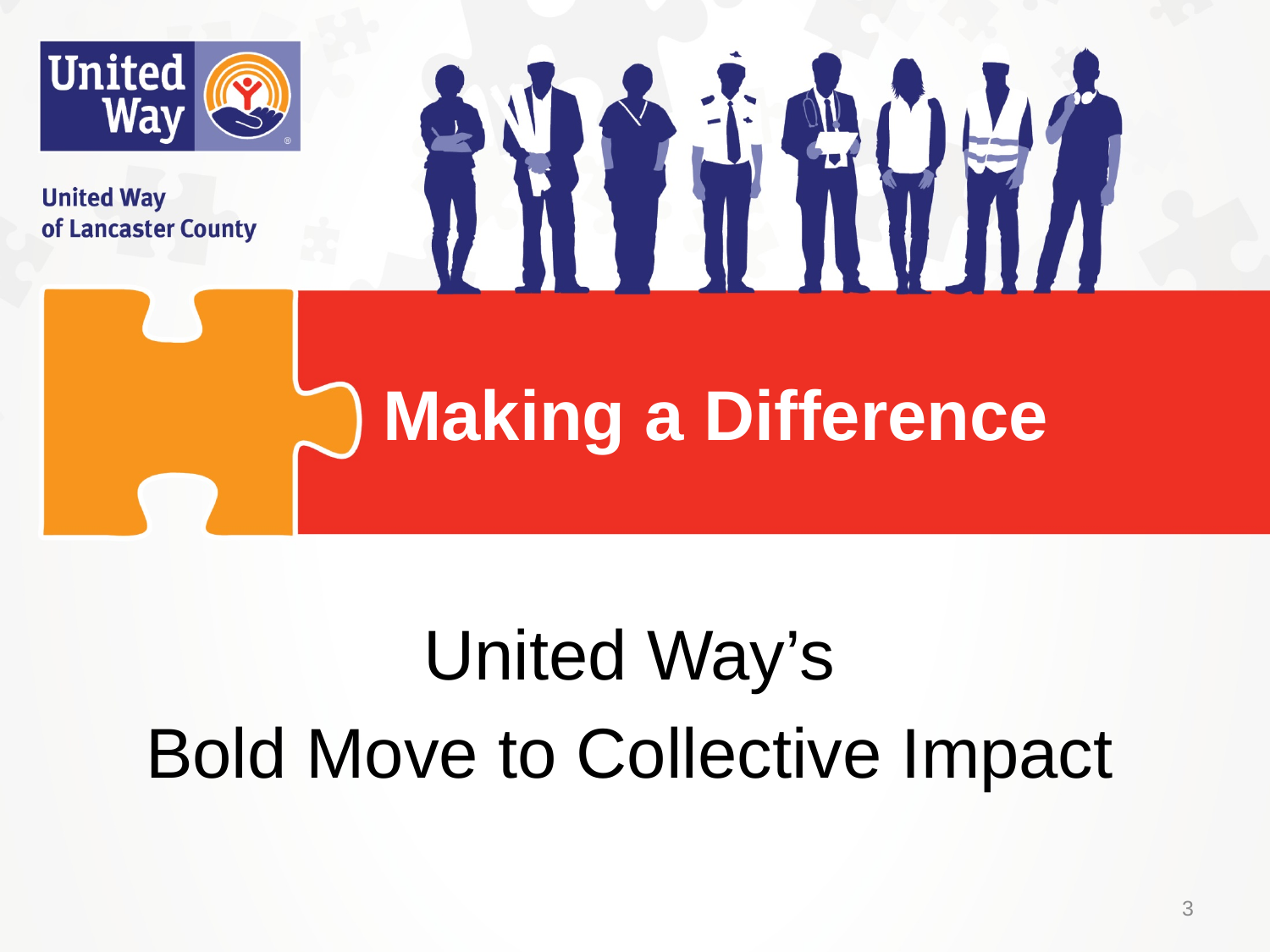

# Making a Difference
United Way’s
Bold Move to Collective Impact
3